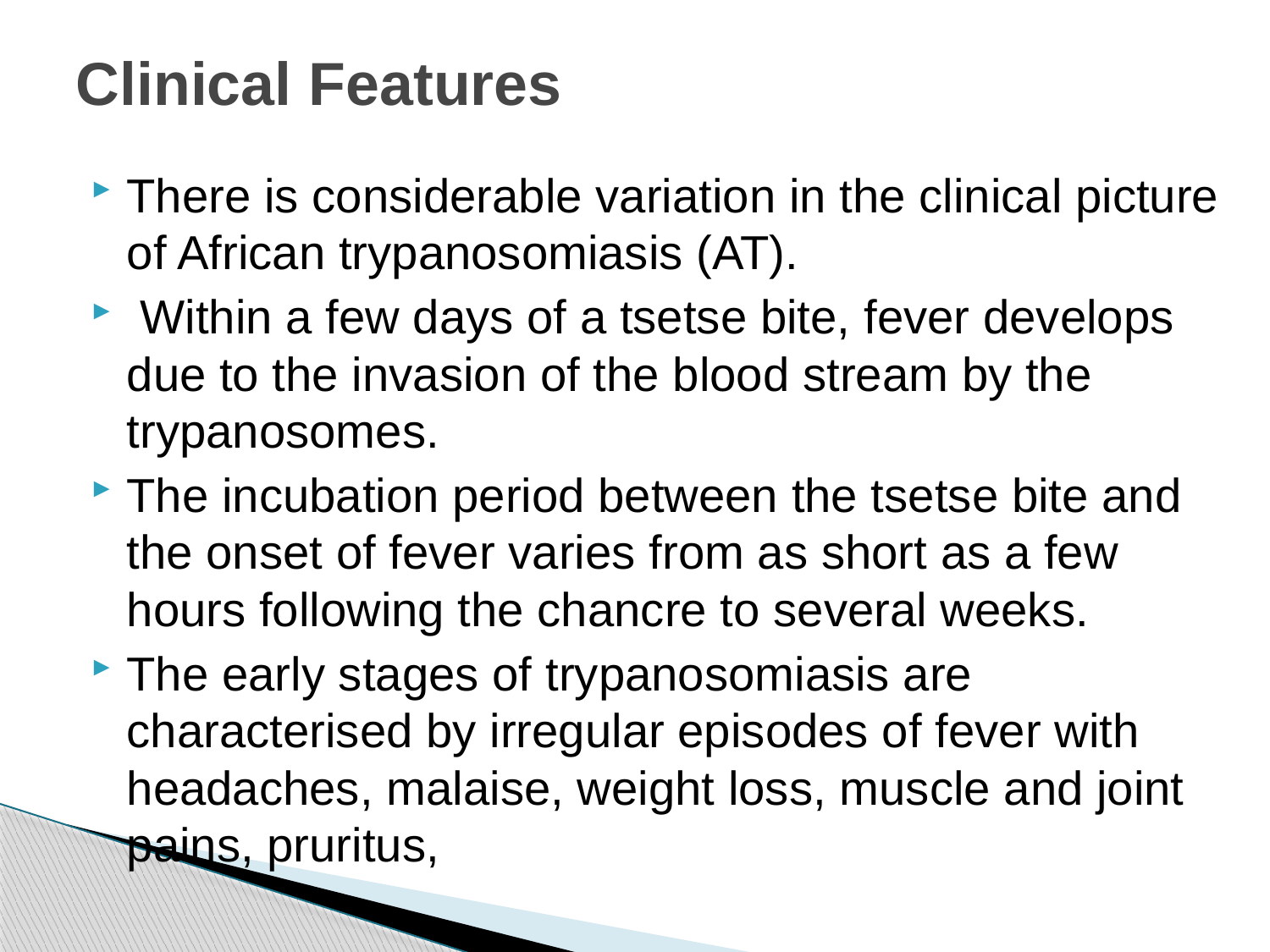

# Clinical Features
There is considerable variation in the clinical picture of African trypanosomiasis (AT).
 Within a few days of a tsetse bite, fever develops due to the invasion of the blood stream by the trypanosomes.
The incubation period between the tsetse bite and the onset of fever varies from as short as a few hours following the chancre to several weeks.
The early stages of trypanosomiasis are characterised by irregular episodes of fever with headaches, malaise, weight loss, muscle and joint pains, pruritus,